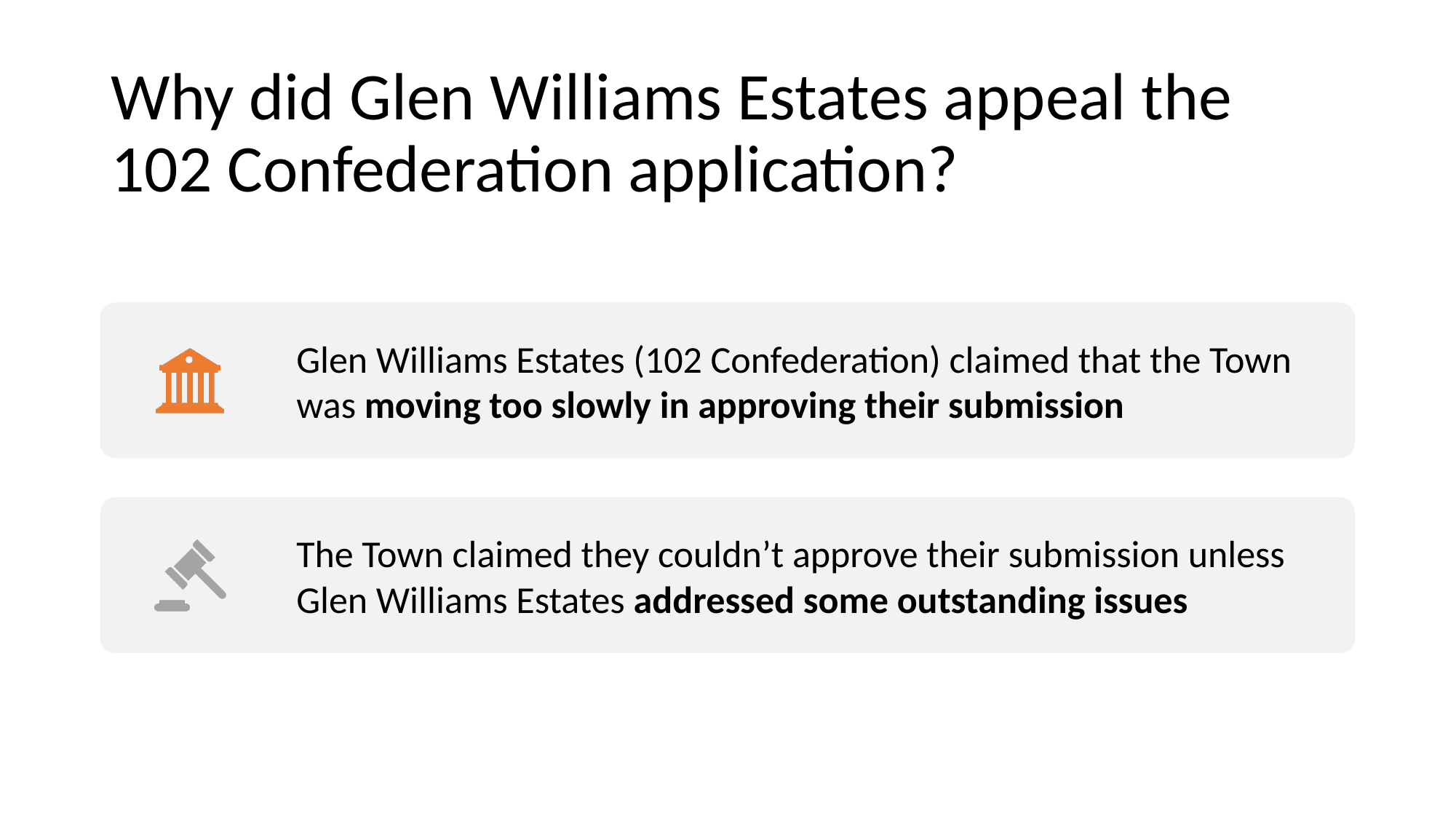

# Why did Glen Williams Estates appeal the 102 Confederation application?
Glen Williams Estates (102 Confederation) claimed that the Town was moving too slowly in approving their submission
The Town claimed they couldn’t approve their submission unless Glen Williams Estates addressed some outstanding issues